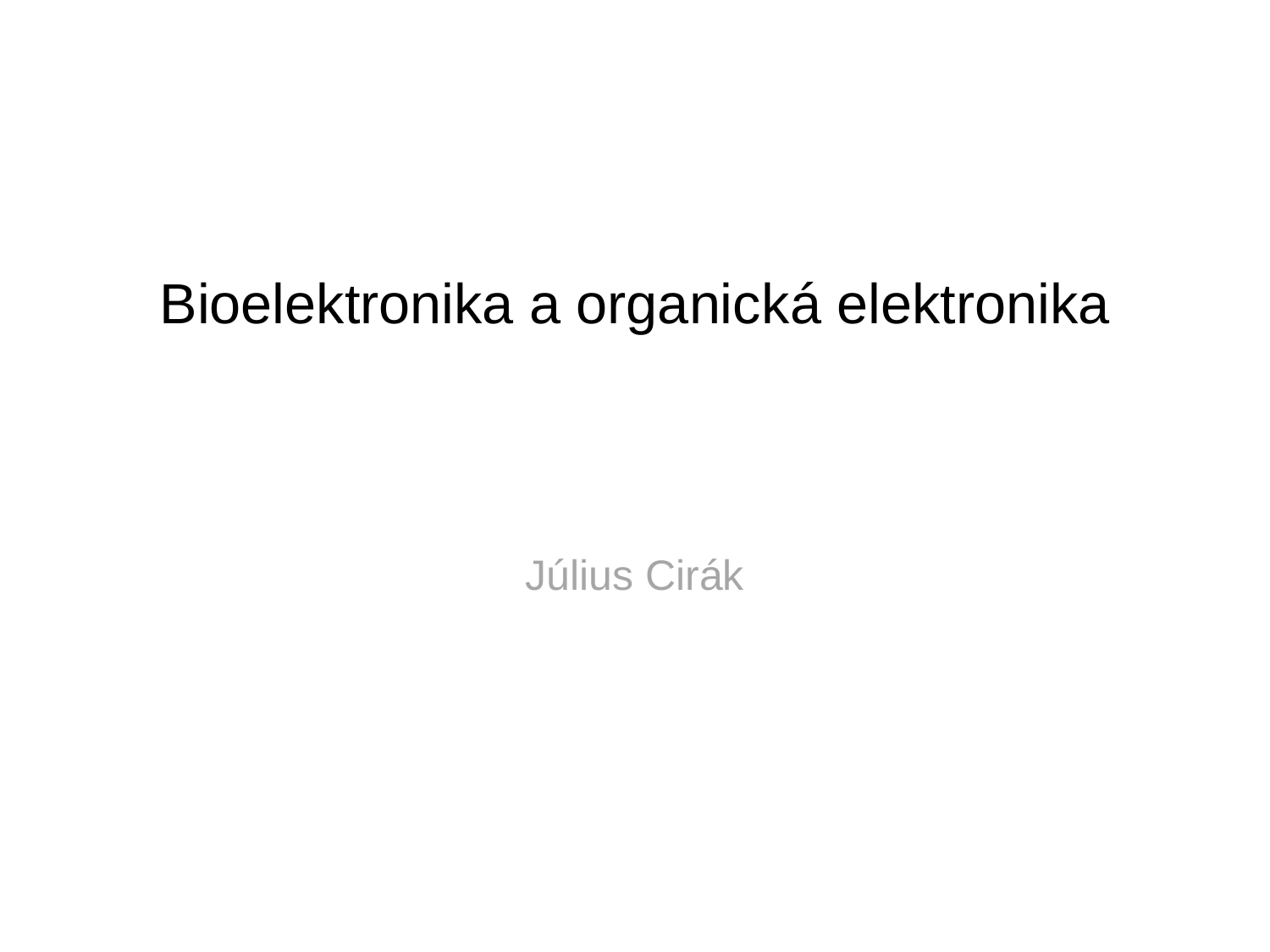

# Bioelektronika a organická elektronika
Július Cirák